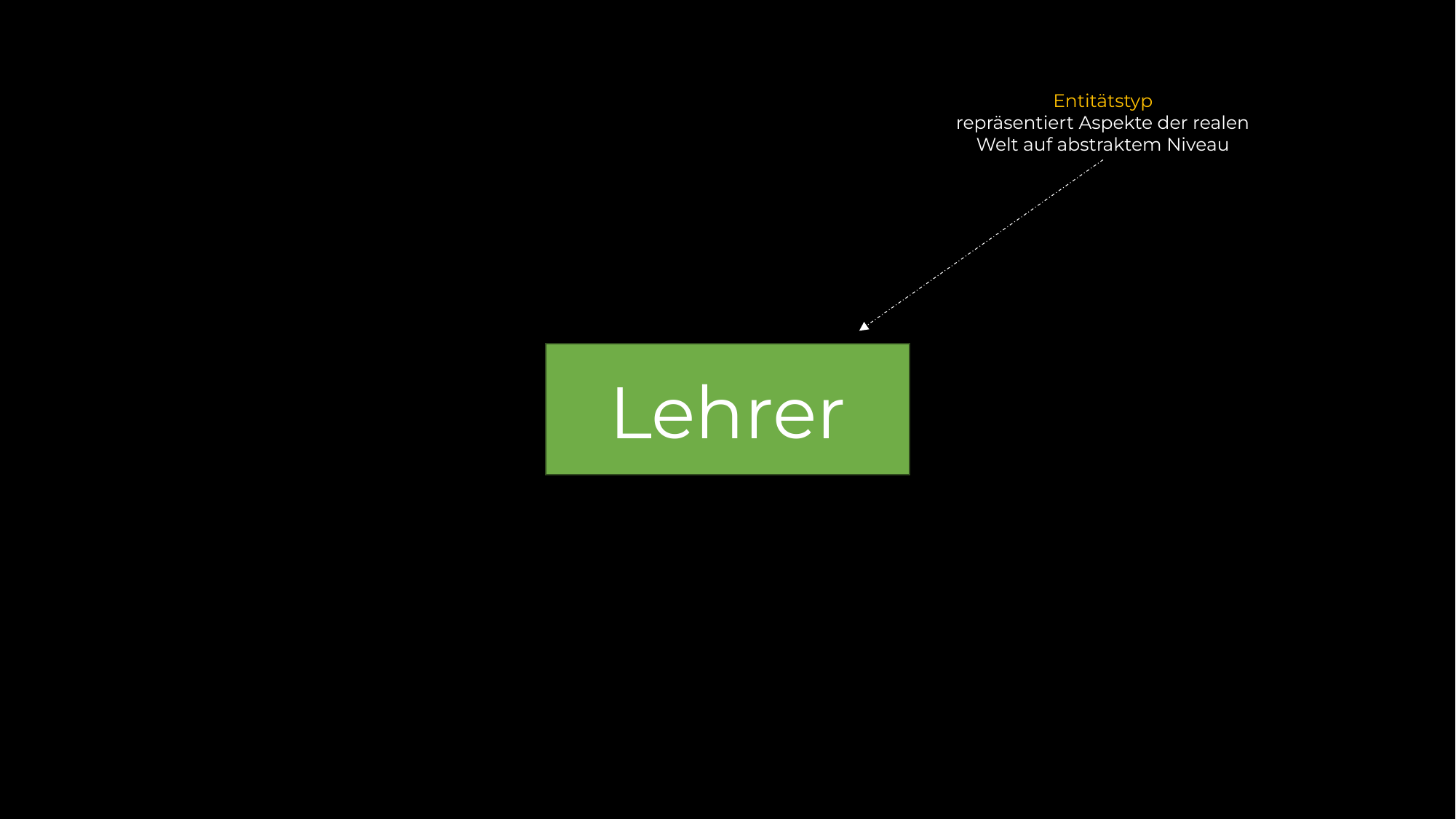

Entitätstyp
repräsentiert Aspekte der realen Welt auf abstraktem Niveau
Lehrer